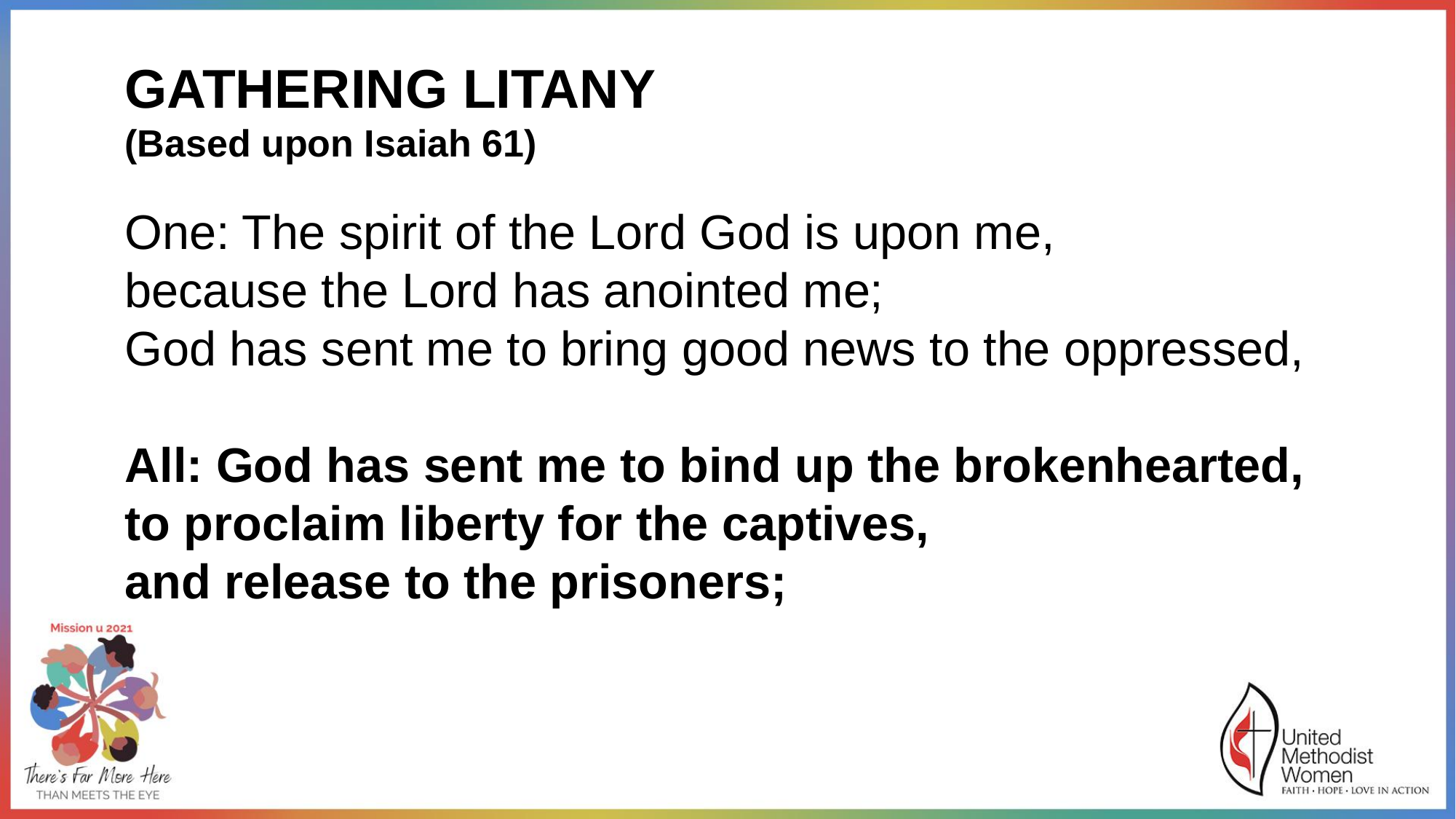

GATHERING LITANY
(Based upon Isaiah 61)
One: The spirit of the Lord God is upon me, 
because the Lord has anointed me; 
God has sent me to bring good news to the oppressed, 
All: God has sent me to bind up the brokenhearted, 
to proclaim liberty for the captives, 
and release to the prisoners;